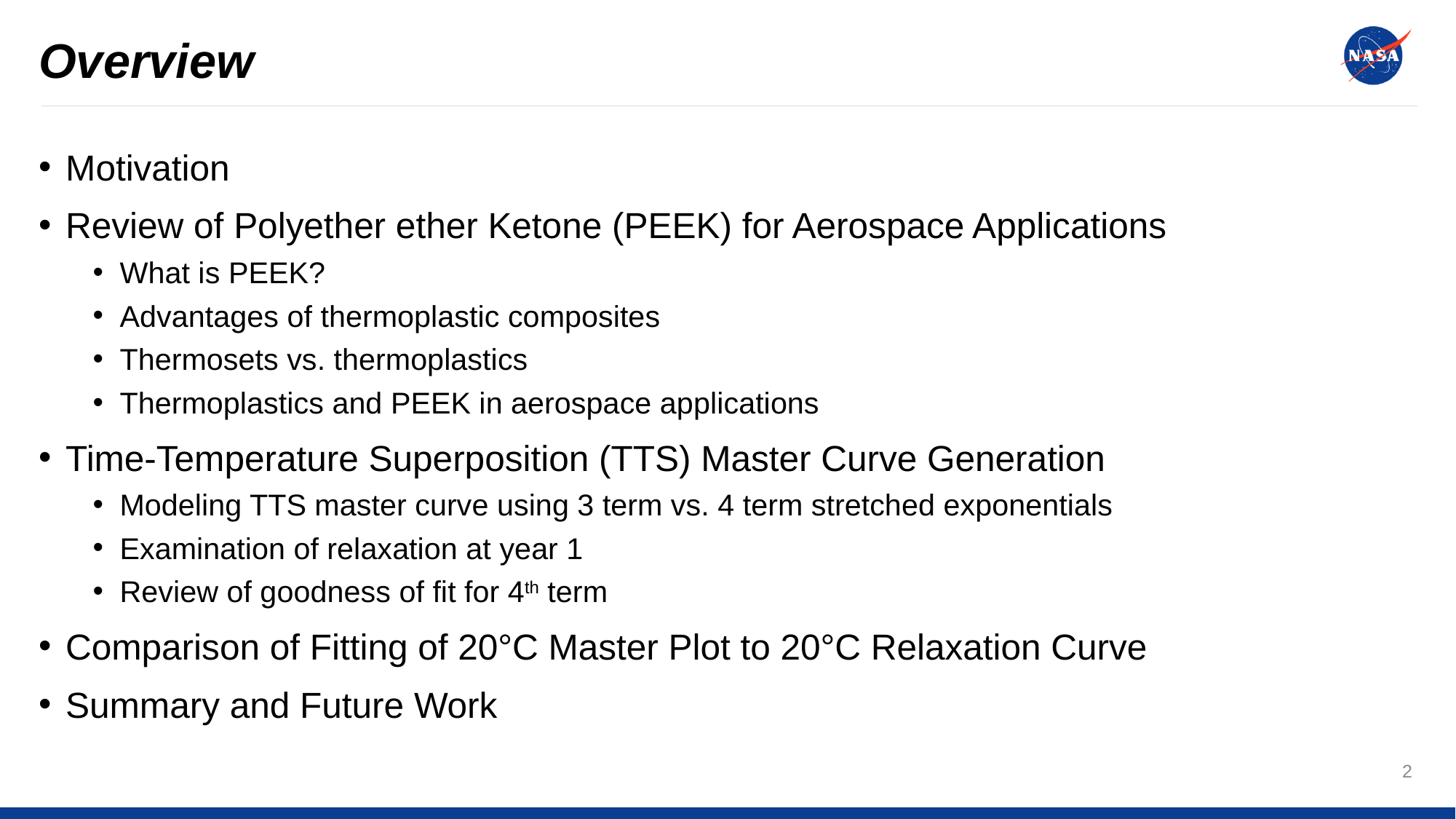

Overview
Motivation
Review of Polyether ether Ketone (PEEK) for Aerospace Applications
What is PEEK?
Advantages of thermoplastic composites
Thermosets vs. thermoplastics
Thermoplastics and PEEK in aerospace applications
Time-Temperature Superposition (TTS) Master Curve Generation
Modeling TTS master curve using 3 term vs. 4 term stretched exponentials
Examination of relaxation at year 1
Review of goodness of fit for 4th term
Comparison of Fitting of 20°C Master Plot to 20°C Relaxation Curve
Summary and Future Work

2